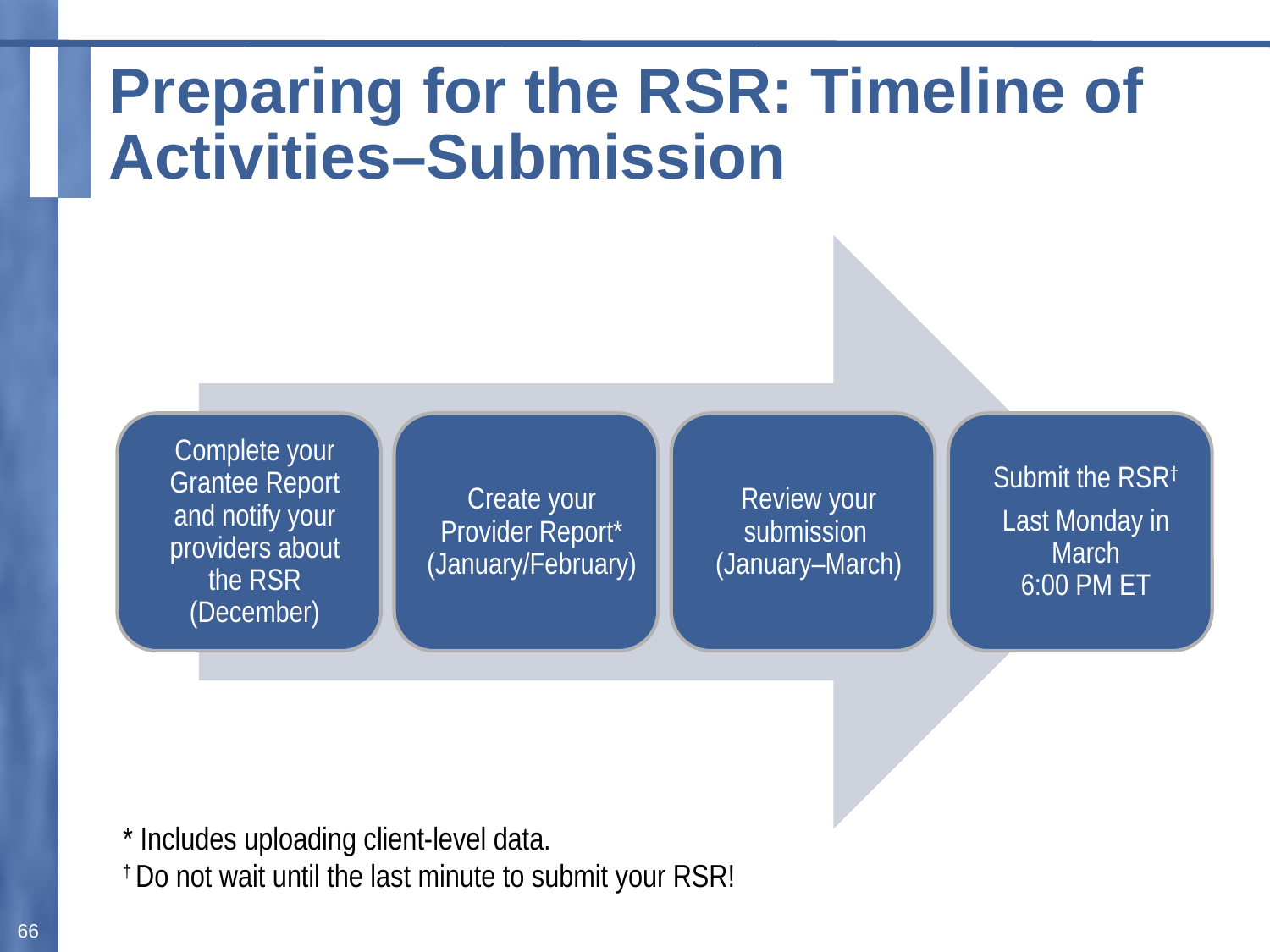

# Preparing for the RSR: Timeline of Activities–Submission
Complete your Grantee Report and notify your providers about the RSR
(December)
Create your Provider Report* (January/February)
Review your submission  (January–March)
Submit the RSR†
Last Monday in March
6:00 PM ET
* Includes uploading client-level data.
† Do not wait until the last minute to submit your RSR!
66